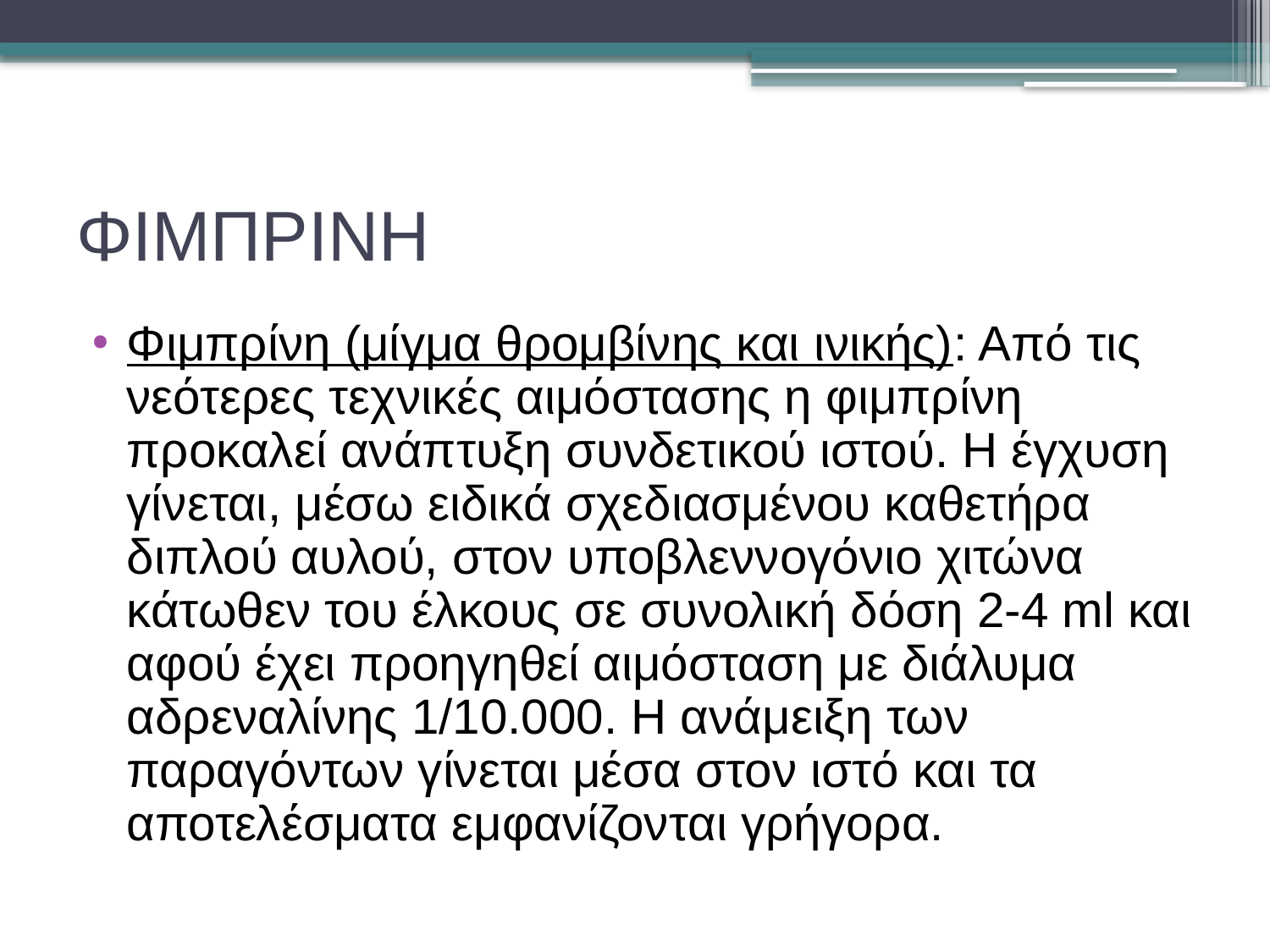

# ΦΙΜΠΡΙΝΗ
Φιμπρίνη (μίγμα θρομβίνης και ινικής): Από τις νεότερες τεχνικές αιμόστασης η φιμπρίνη προκαλεί ανάπτυξη συνδετικού ιστού. Η έγχυση γίνεται, μέσω ειδικά σχεδιασμένου καθετήρα διπλού αυλού, στον υποβλεννογόνιο χιτώνα κάτωθεν του έλκους σε συνολική δόση 2-4 ml και αφού έχει προηγηθεί αιμόσταση με διάλυμα αδρεναλίνης 1/10.000. Η ανάμειξη των παραγόντων γίνεται μέσα στον ιστό και τα αποτελέσματα εμφανίζονται γρήγορα.